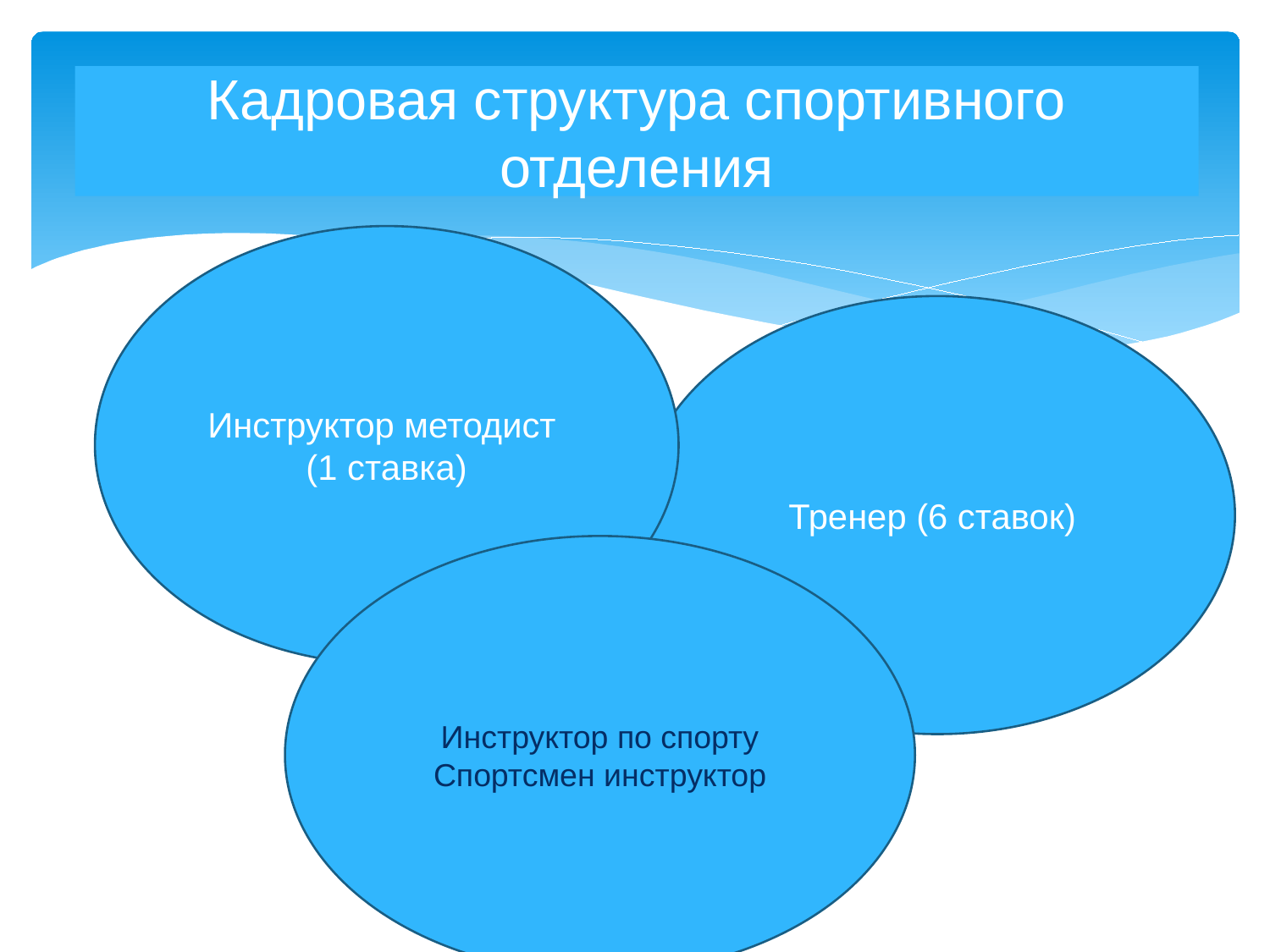

Кадровая структура спортивного отделения
Инструктор методист
(1 ставка)
Тренер (6 ставок)
Инструктор по спорту
Спортсмен инструктор